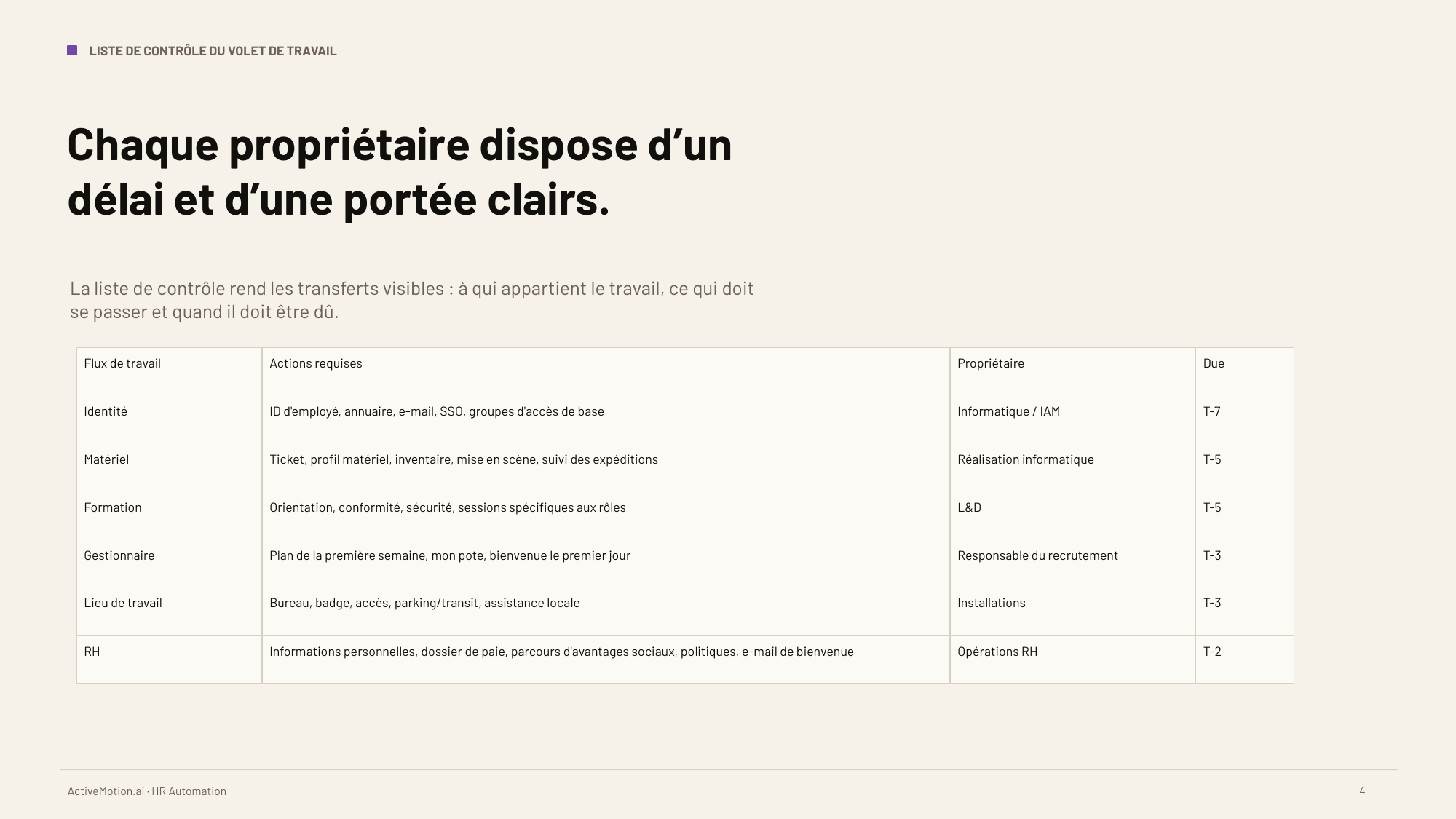

LISTE DE CONTRÔLE DU VOLET DE TRAVAIL

Chaque propriétaire dispose d’un délai et d’une portée clairs.
La liste de contrôle rend les transferts visibles : à qui appartient le travail, ce qui doit se passer et quand il doit être dû.
| Flux de travail | Actions requises | Propriétaire | Due |
| --- | --- | --- | --- |
| Identité | ID d'employé, annuaire, e-mail, SSO, groupes d'accès de base | Informatique / IAM | T-7 |
| Matériel | Ticket, profil matériel, inventaire, mise en scène, suivi des expéditions | Réalisation informatique | T-5 |
| Formation | Orientation, conformité, sécurité, sessions spécifiques aux rôles | L&D | T-5 |
| Gestionnaire | Plan de la première semaine, mon pote, bienvenue le premier jour | Responsable du recrutement | T-3 |
| Lieu de travail | Bureau, badge, accès, parking/transit, assistance locale | Installations | T-3 |
| RH | Informations personnelles, dossier de paie, parcours d'avantages sociaux, politiques, e-mail de bienvenue | Opérations RH | T-2 |
4